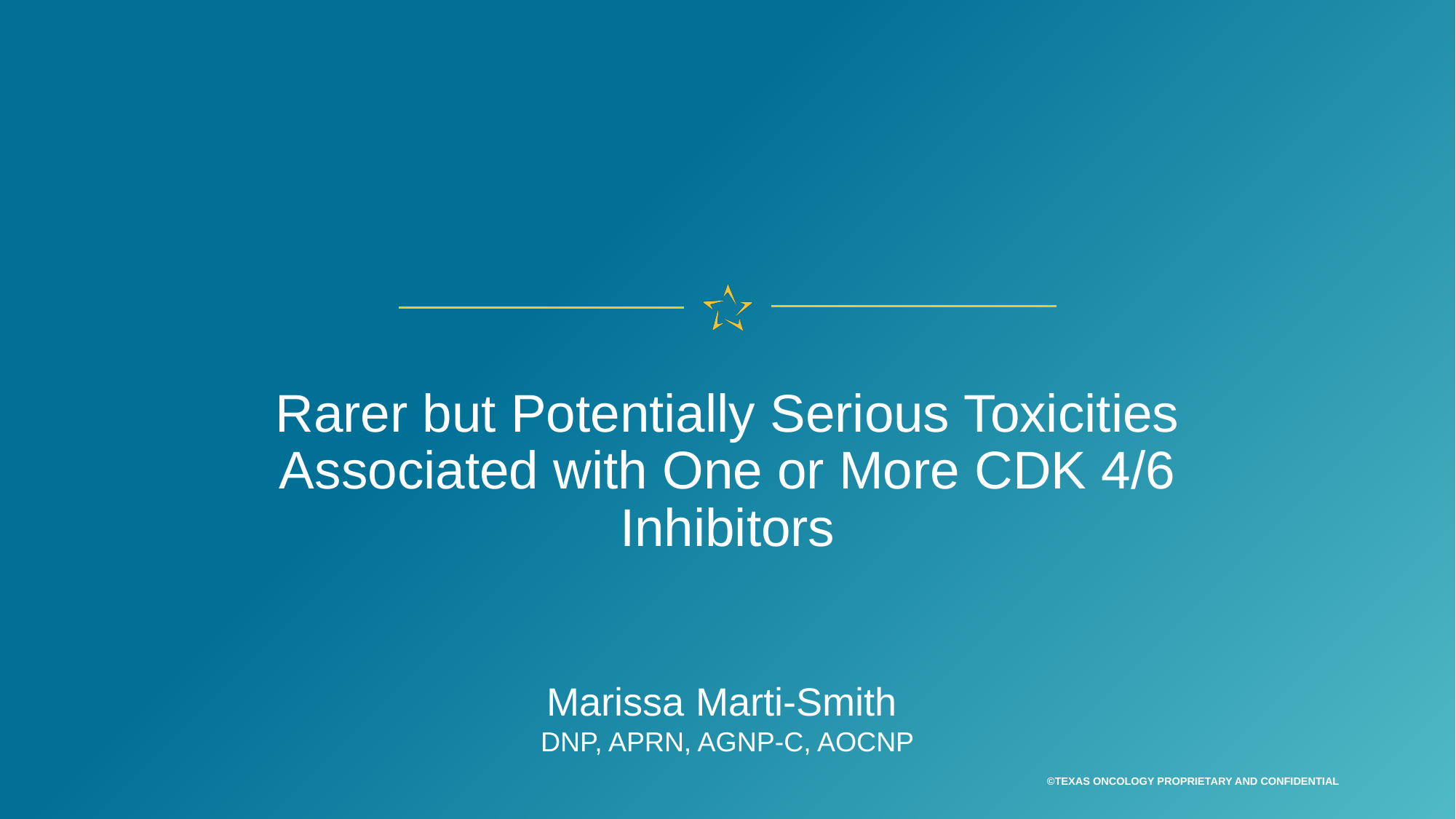

# Rarer but Potentially Serious Toxicities Associated with One or More CDK 4/6 Inhibitors
Marissa Marti-Smith
DNP, APRN, AGNP-C, AOCNP